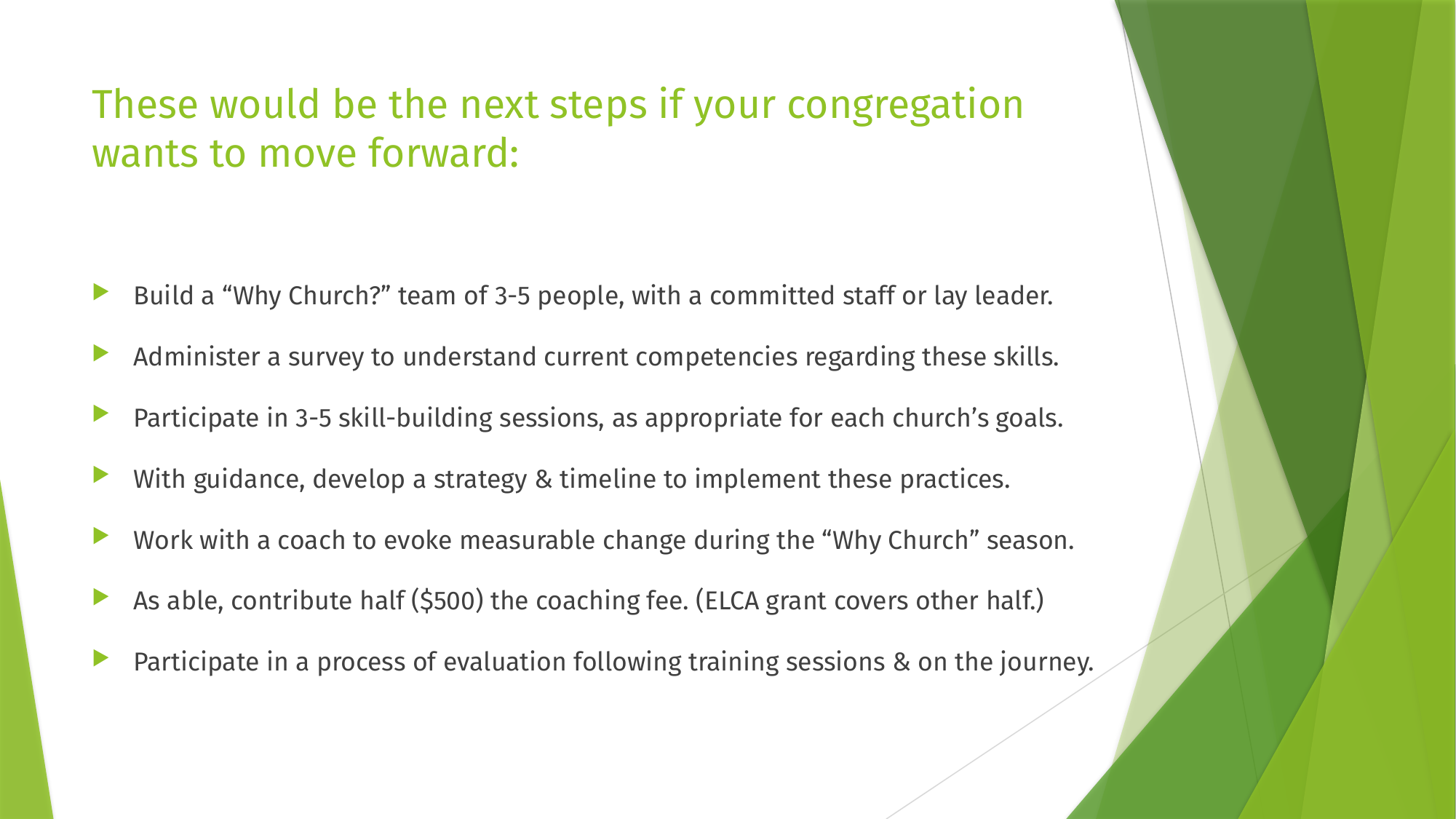

# These would be the next steps if your congregation wants to move forward:
Build a “Why Church?” team of 3-5 people, with a committed staff or lay leader.
Administer a survey to understand current competencies regarding these skills.
Participate in 3-5 skill-building sessions, as appropriate for each church’s goals.
With guidance, develop a strategy & timeline to implement these practices.
Work with a coach to evoke measurable change during the “Why Church” season.
As able, contribute half ($500) the coaching fee. (ELCA grant covers other half.)
Participate in a process of evaluation following training sessions & on the journey.